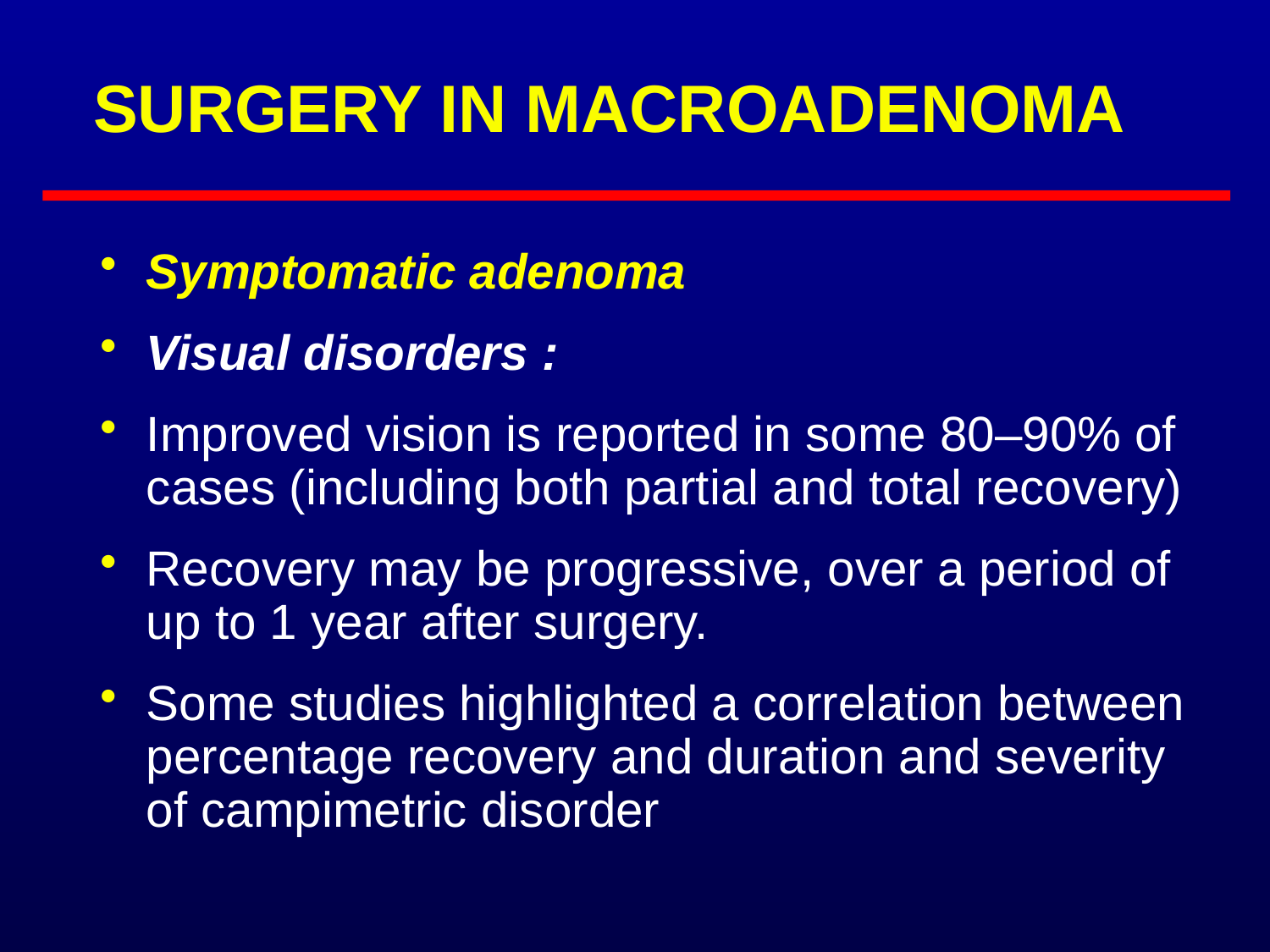

# SURGERY IN MACROADENOMA
Symptomatic adenoma
Visual disorders :
Improved vision is reported in some 80–90% of cases (including both partial and total recovery)
Recovery may be progressive, over a period of up to 1 year after surgery.
Some studies highlighted a correlation between percentage recovery and duration and severity of campimetric disorder